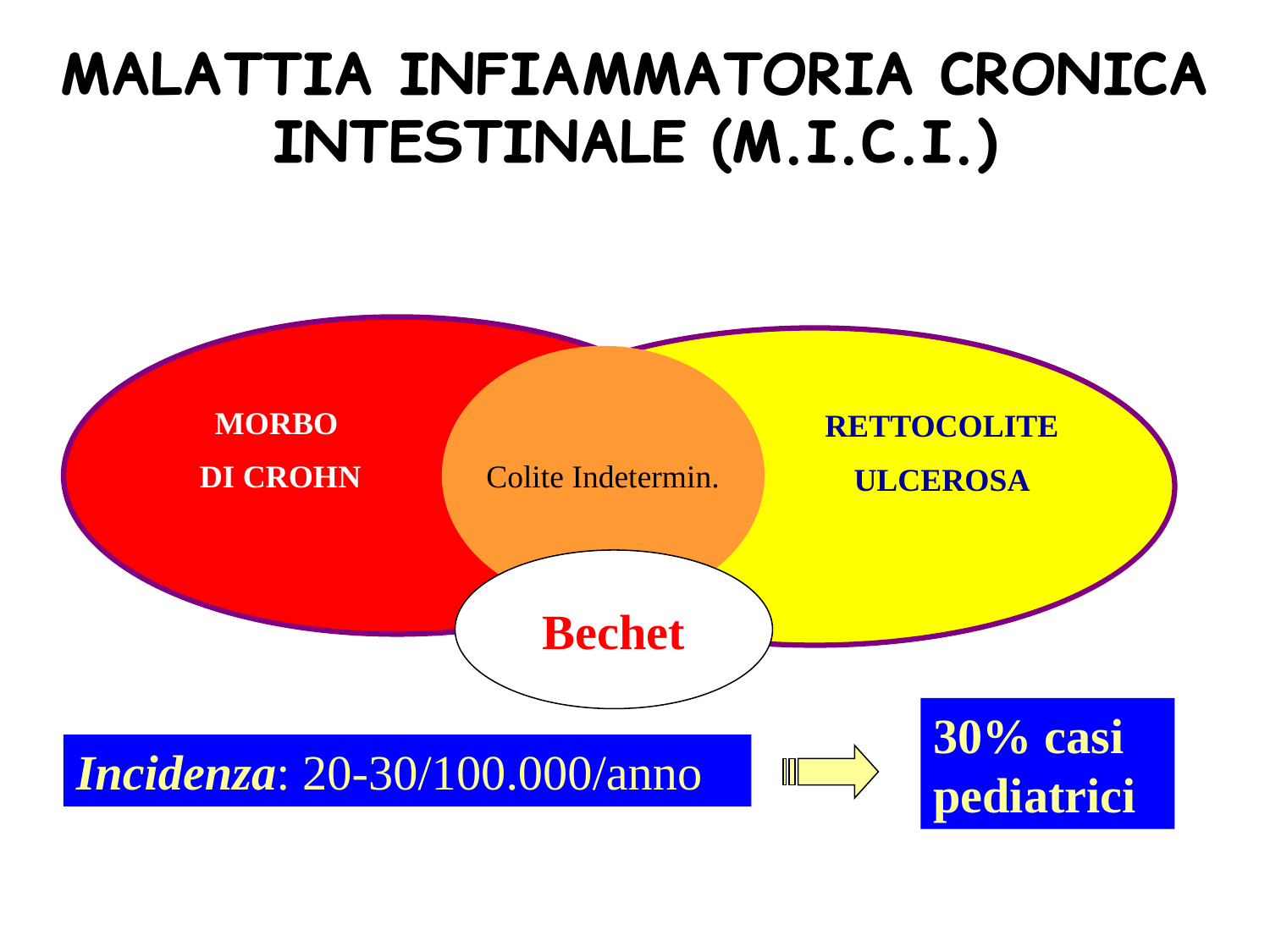

MALATTIA INFIAMMATORIA CRONICA INTESTINALE (M.I.C.I.)

Colite Indetermin.
MORBO
DI CROHN
RETTOCOLITE
ULCEROSA

Bechet
30% casi pediatrici
Incidenza: 20-30/100.000/anno